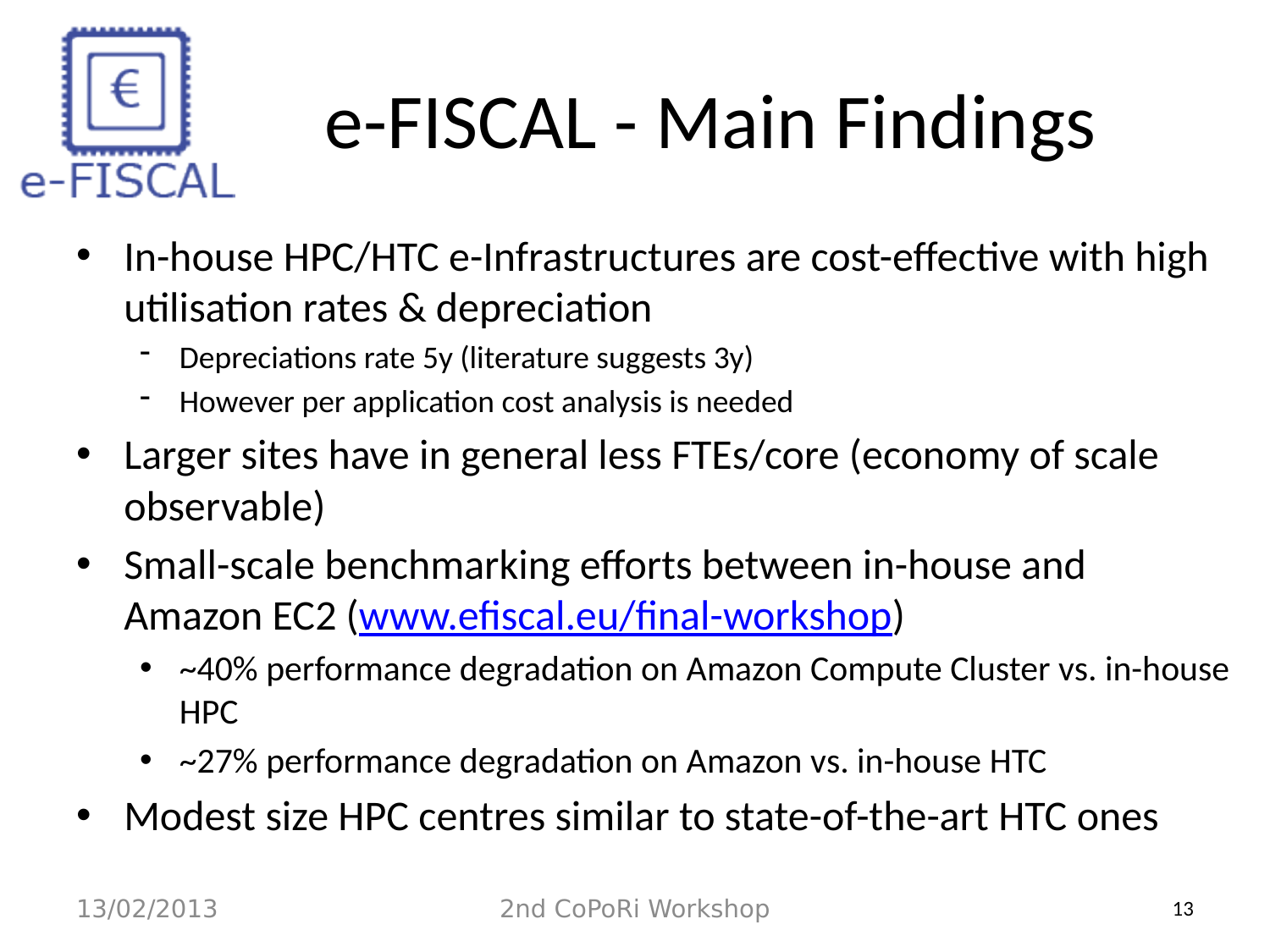

# e-FISCAL - Main Findings
In-house HPC/HTC e-Infrastructures are cost-effective with high utilisation rates & depreciation
Depreciations rate 5y (literature suggests 3y)
However per application cost analysis is needed
Larger sites have in general less FTEs/core (economy of scale observable)
Small-scale benchmarking efforts between in-house and Amazon EC2 (www.efiscal.eu/final-workshop)
~40% performance degradation on Amazon Compute Cluster vs. in-house HPC
~27% performance degradation on Amazon vs. in-house HTC
Modest size HPC centres similar to state-of-the-art HTC ones
13/02/2013
2nd CoPoRi Workshop
13